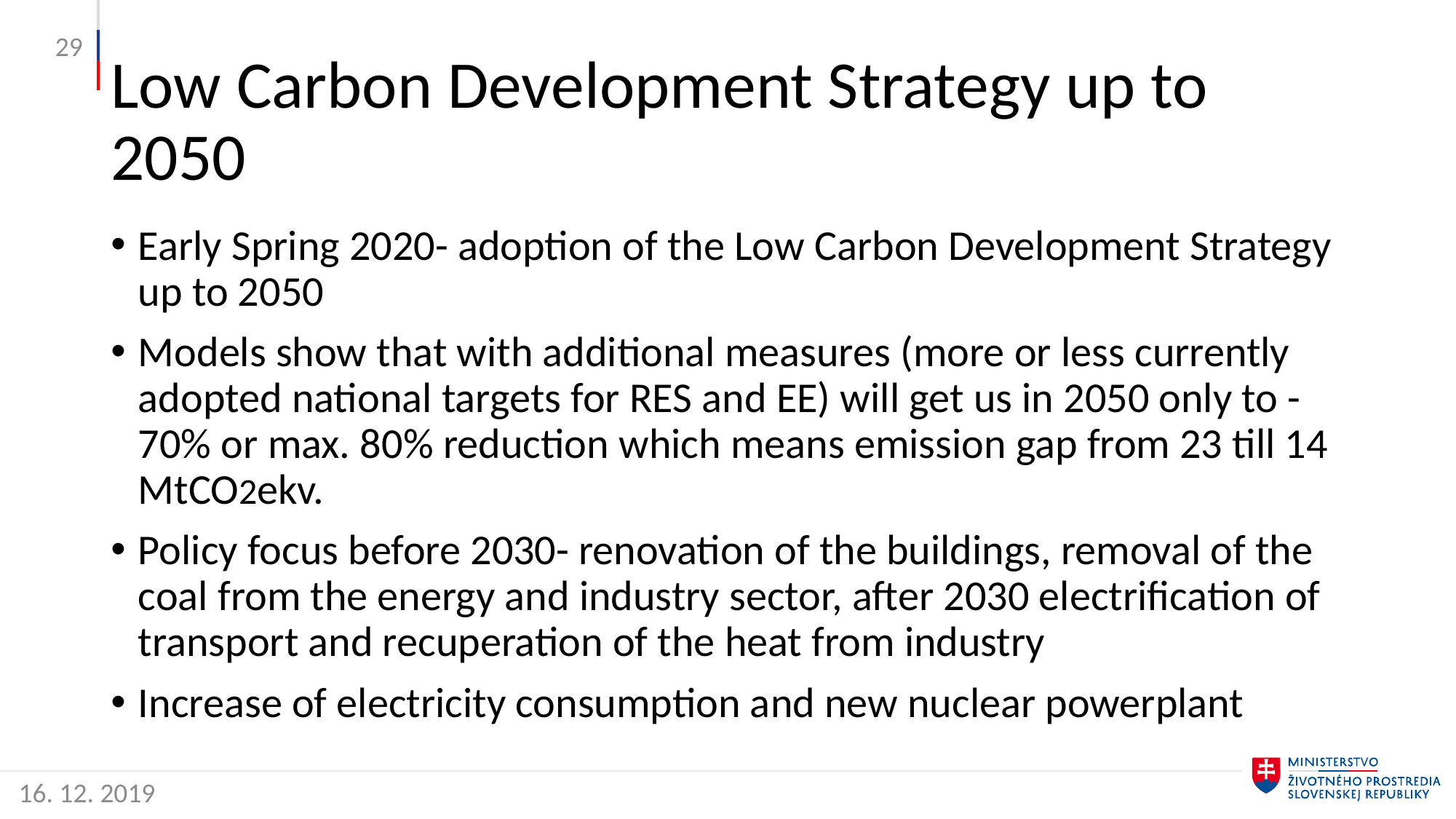

29
# Low Carbon Development Strategy up to 2050
Early Spring 2020- adoption of the Low Carbon Development Strategy up to 2050
Models show that with additional measures (more or less currently adopted national targets for RES and EE) will get us in 2050 only to -70% or max. 80% reduction which means emission gap from 23 till 14 MtCO2ekv.
Policy focus before 2030- renovation of the buildings, removal of the coal from the energy and industry sector, after 2030 electrification of transport and recuperation of the heat from industry
Increase of electricity consumption and new nuclear powerplant
16. 12. 2019